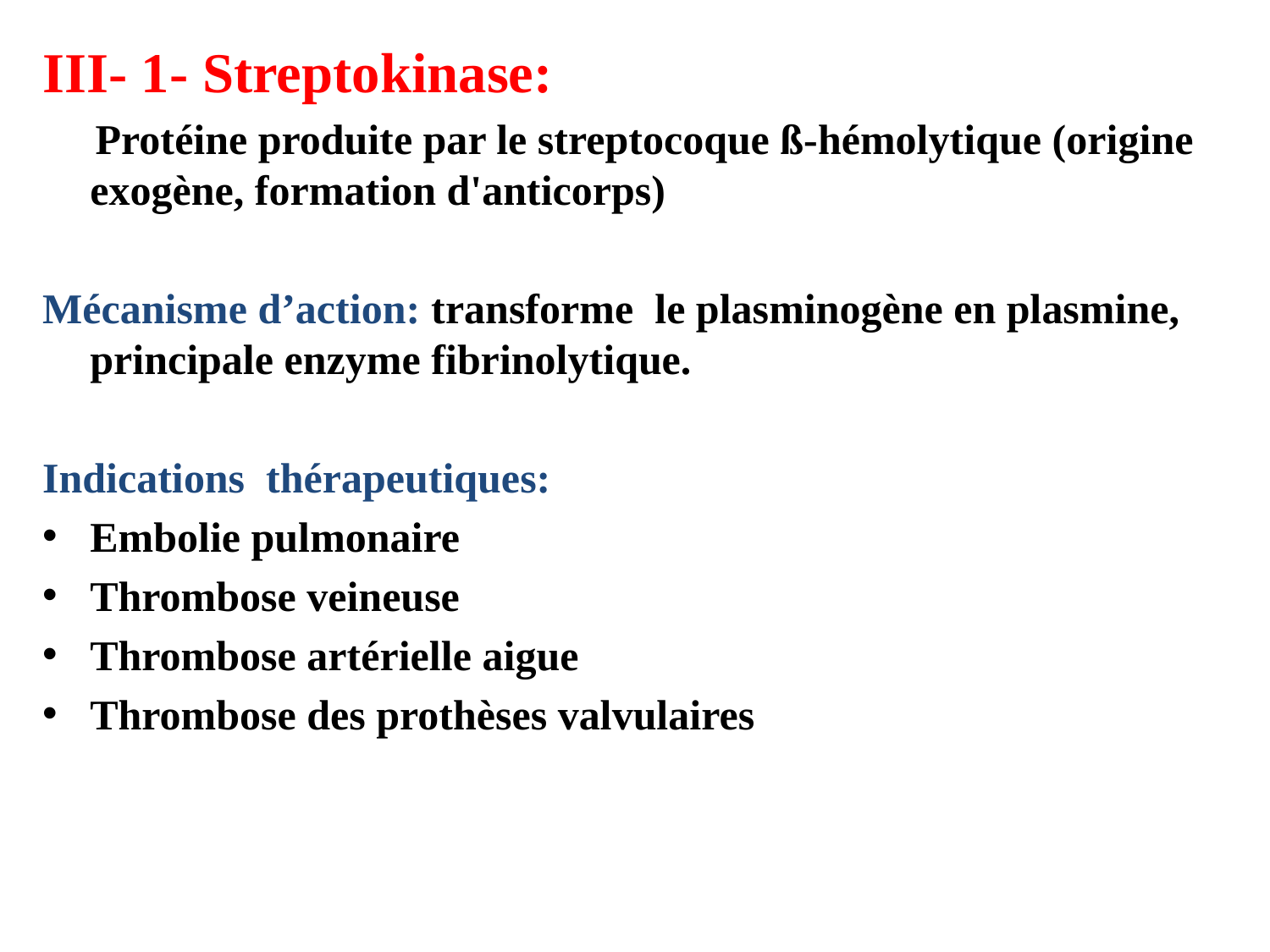

III- 1- Streptokinase:
     Protéine produite par le streptocoque ß-hémolytique (origine exogène, formation d'anticorps)

Mécanisme d’action: transforme  le plasminogène en plasmine, principale enzyme fibrinolytique.

Indications  thérapeutiques:
Embolie pulmonaire
Thrombose veineuse
Thrombose artérielle aigue
Thrombose des prothèses valvulaires